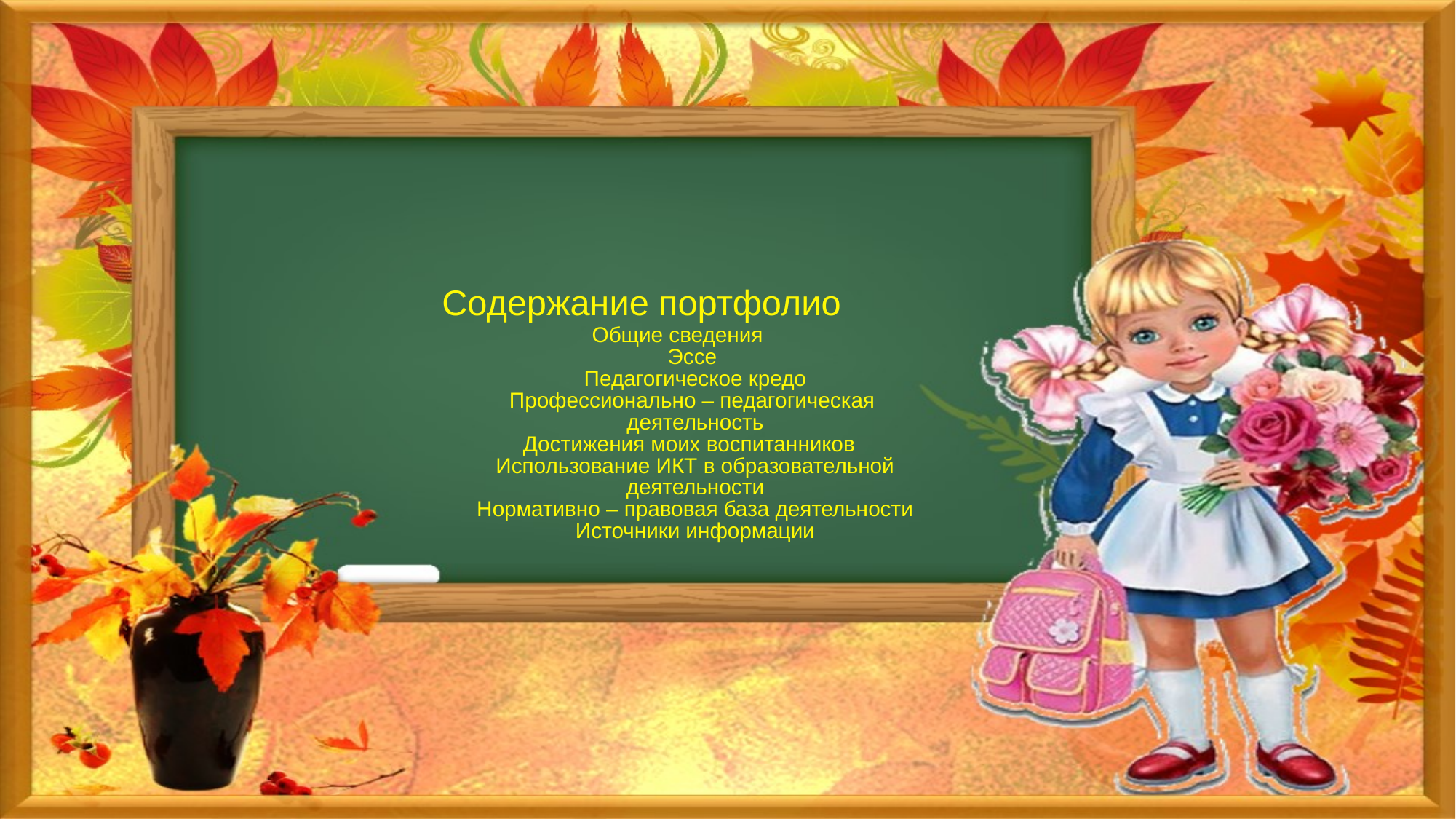

# Содержание портфолио Общие сведения Эссе Педагогическое кредо Профессионально – педагогическая деятельность Достижения моих воспитанников Использование ИКТ в образовательной деятельности Нормативно – правовая база деятельности Источники информации